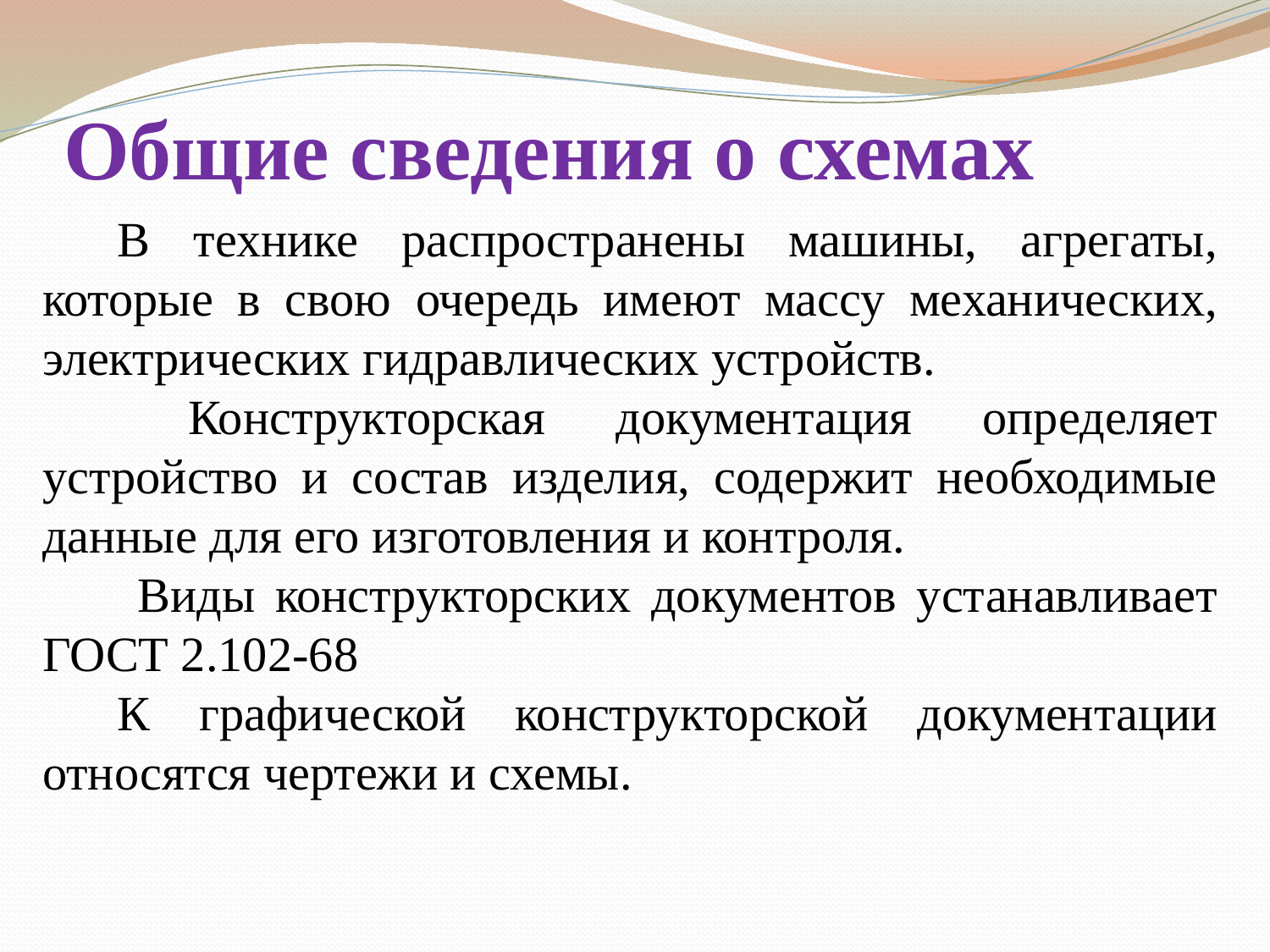

# Общие сведения о схемах
В технике распространены машины, агрегаты, которые в свою очередь имеют массу механических, электрических гидравлических устройств.
 Конструкторская документация определяет устройство и состав изделия, содержит необходимые данные для его изготовления и контроля.
 Виды конструкторских документов устанавливает ГОСТ 2.102-68
К графической конструкторской документации относятся чертежи и схемы.